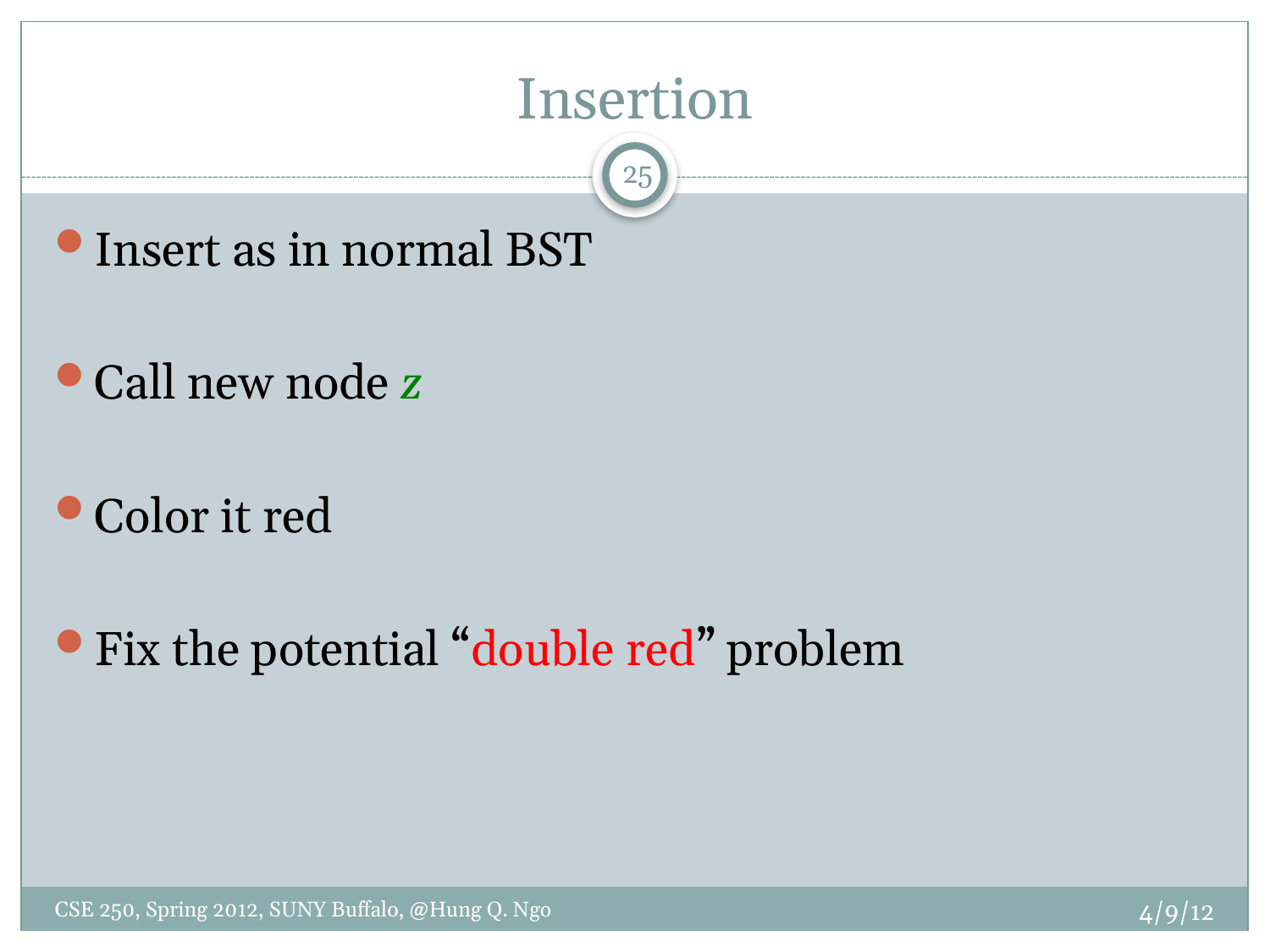

# Insertion
25
Insert as in normal BST

Call new node z

Color it red

Fix the potential “double red” problem
4/9/12
CSE 250, Spring 2012, SUNY Buffalo, @Hung Q. Ngo